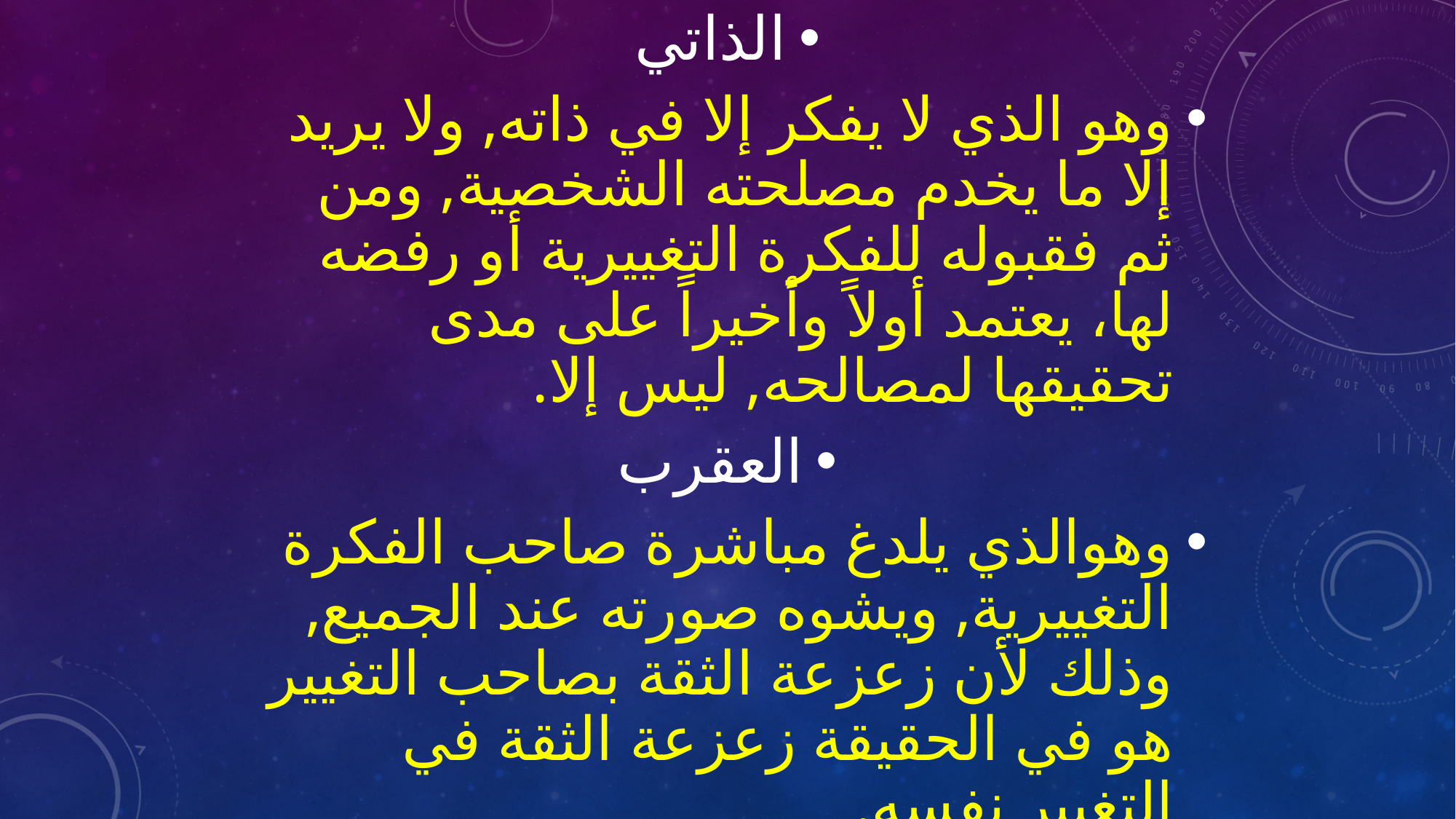

الذاتي
وهو الذي لا يفكر إلا في ذاته, ولا يريد إلا ما يخدم مصلحته الشخصية, ومن ثم فقبوله للفكرة التغييرية أو رفضه لها، يعتمد أولاً وأخيراً على مدى تحقيقها لمصالحه, ليس إلا.
العقرب
وهوالذي يلدغ مباشرة صاحب الفكرة التغييرية, ويشوه صورته عند الجميع, وذلك لأن زعزعة الثقة بصاحب التغيير هو في الحقيقة زعزعة الثقة في التغيير نفسه.